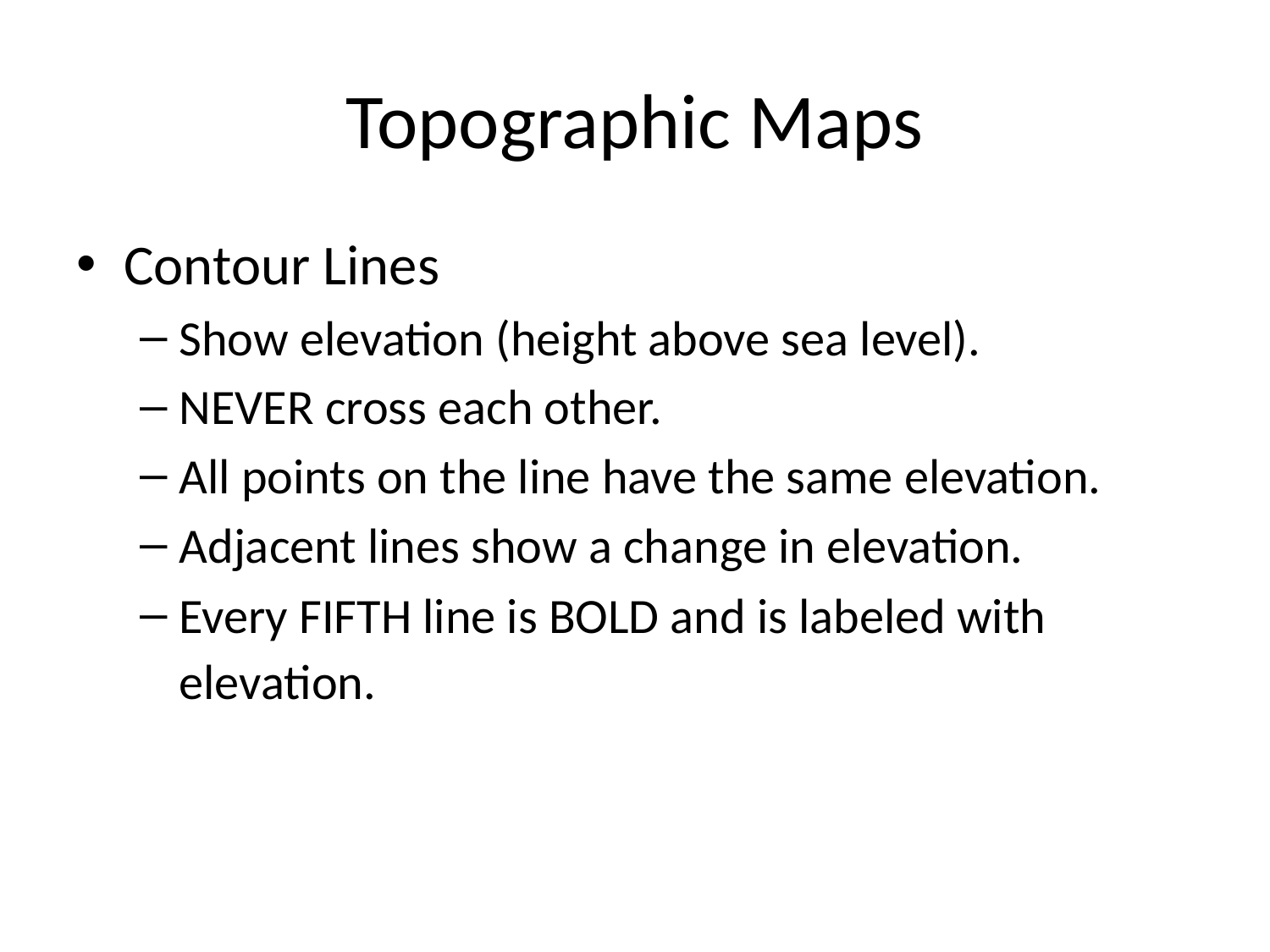

# Topographic Maps
Contour Lines
Show elevation (height above sea level).
NEVER cross each other.
All points on the line have the same elevation.
Adjacent lines show a change in elevation.
Every FIFTH line is BOLD and is labeled with elevation.